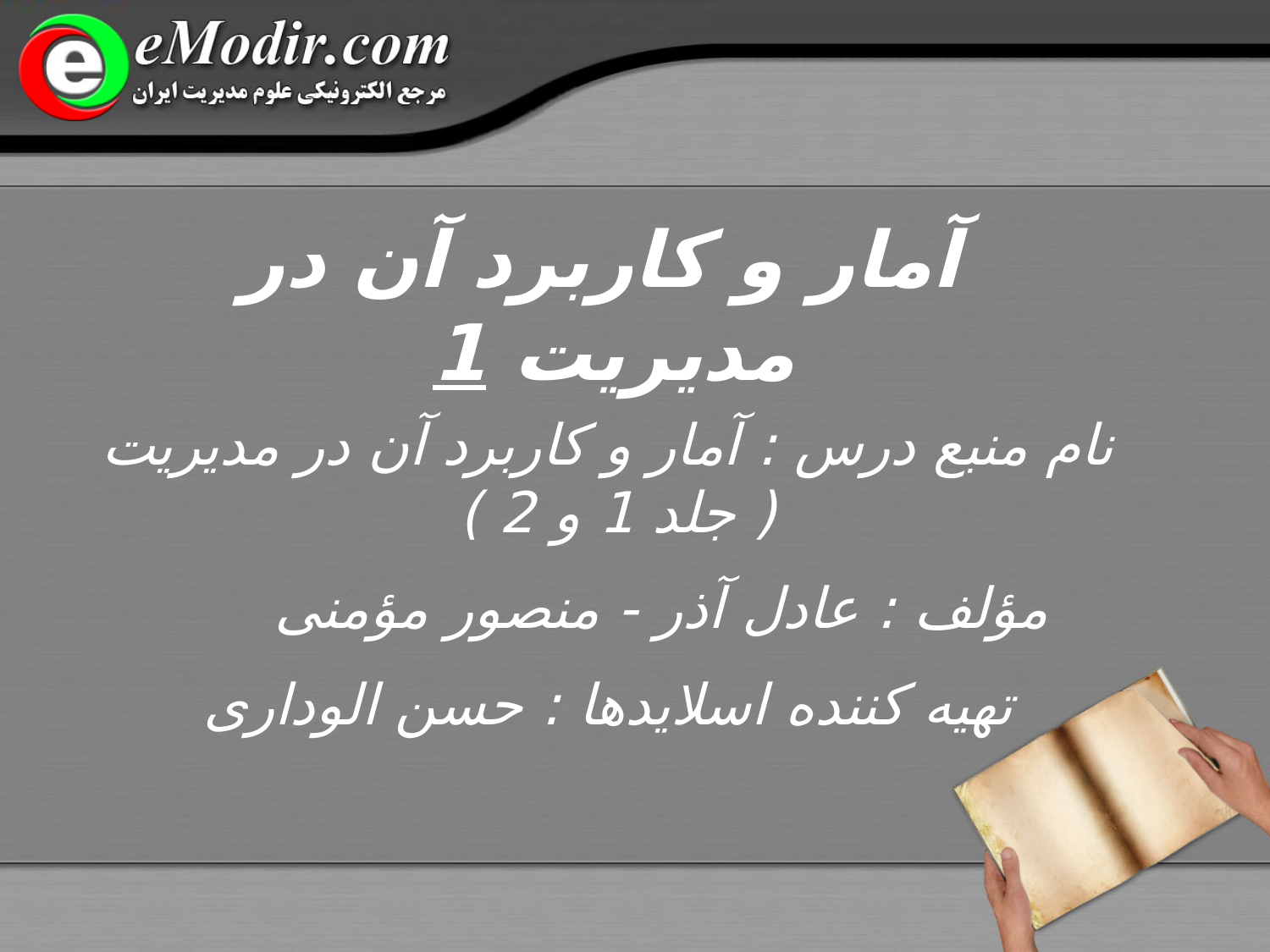

# آمار و کاربرد آن در مدیریت 1
نام منبع درس : آمار و کاربرد آن در مدیریت ( جلد 1 و 2 )
مؤلف : عادل آذر - منصور مؤمنی
تهیه کننده اسلایدها : حسن الوداری